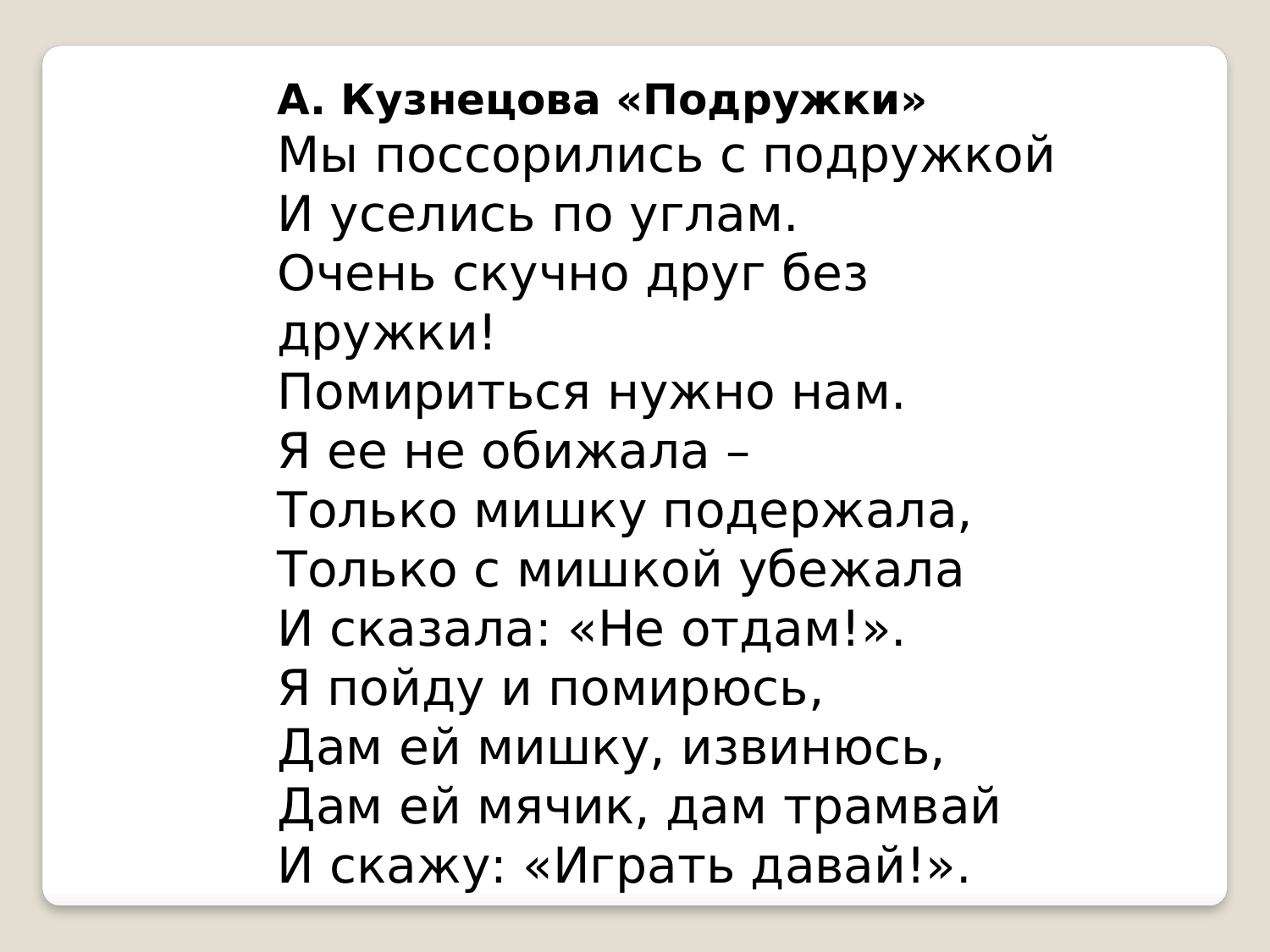

А. Кузнецова «Подружки»
Мы поссорились с подружкой
И уселись по углам.
Очень скучно друг без дружки!
Помириться нужно нам.
Я ее не обижала –
Только мишку подержала,
Только с мишкой убежала
И сказала: «Не отдам!».
Я пойду и помирюсь,
Дам ей мишку, извинюсь,
Дам ей мячик, дам трамвай
И скажу: «Играть давай!».